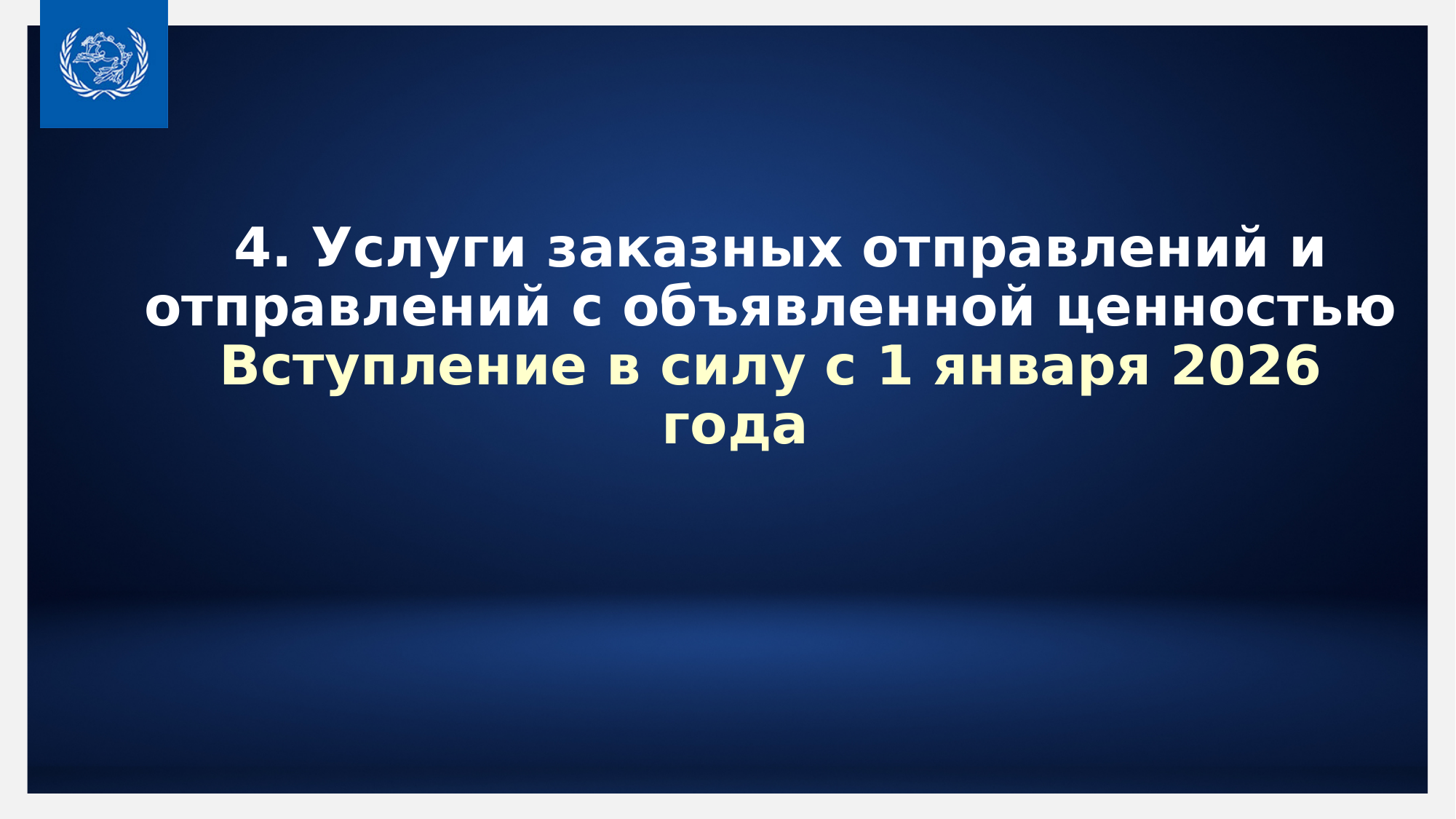

# 4. Услуги заказных отправлений и отправлений с объявленной ценностью Вступление в силу с 1 января 2026 года